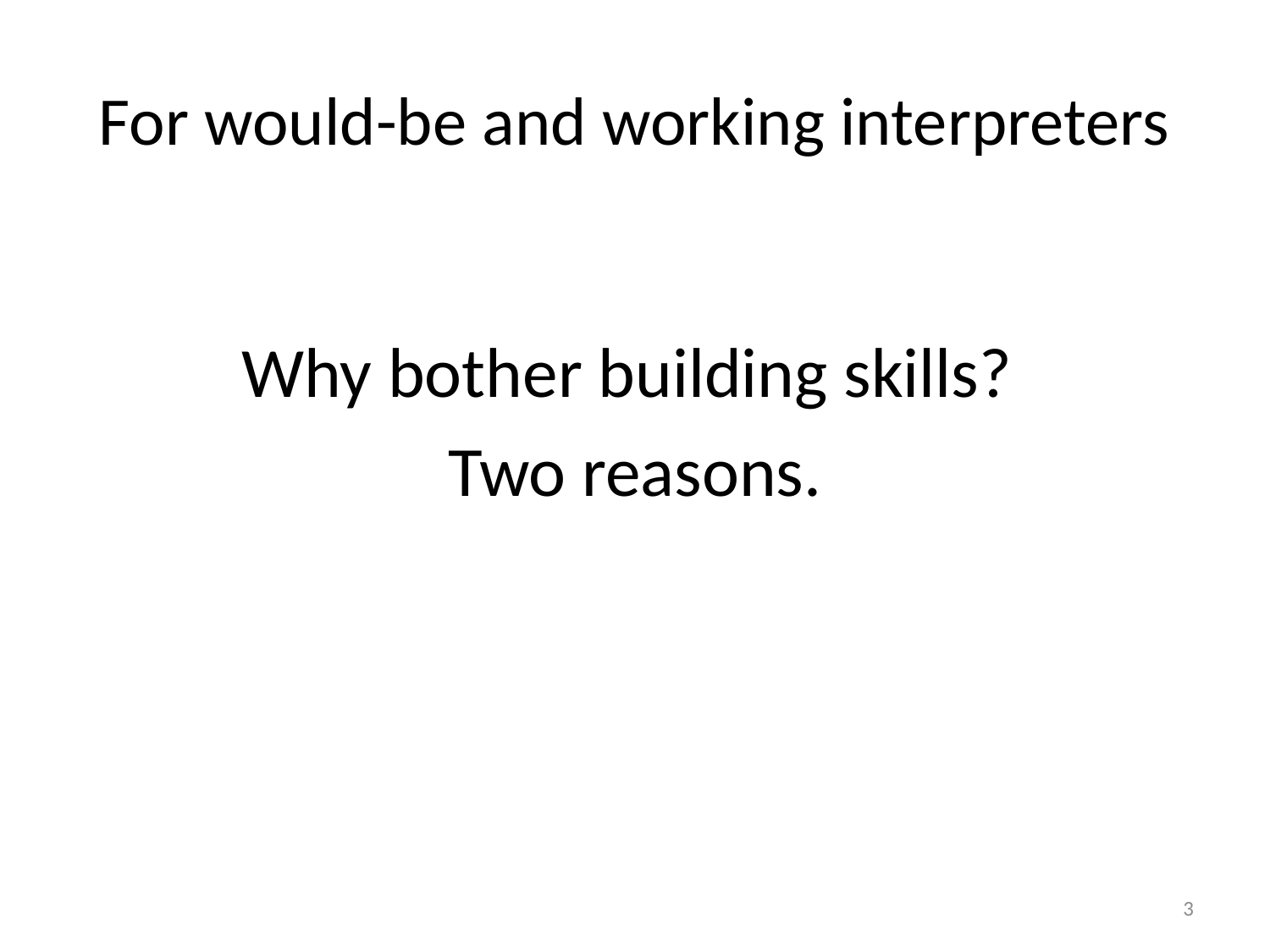

# For would-be and working interpreters

Why bother building skills?
Two reasons.
3